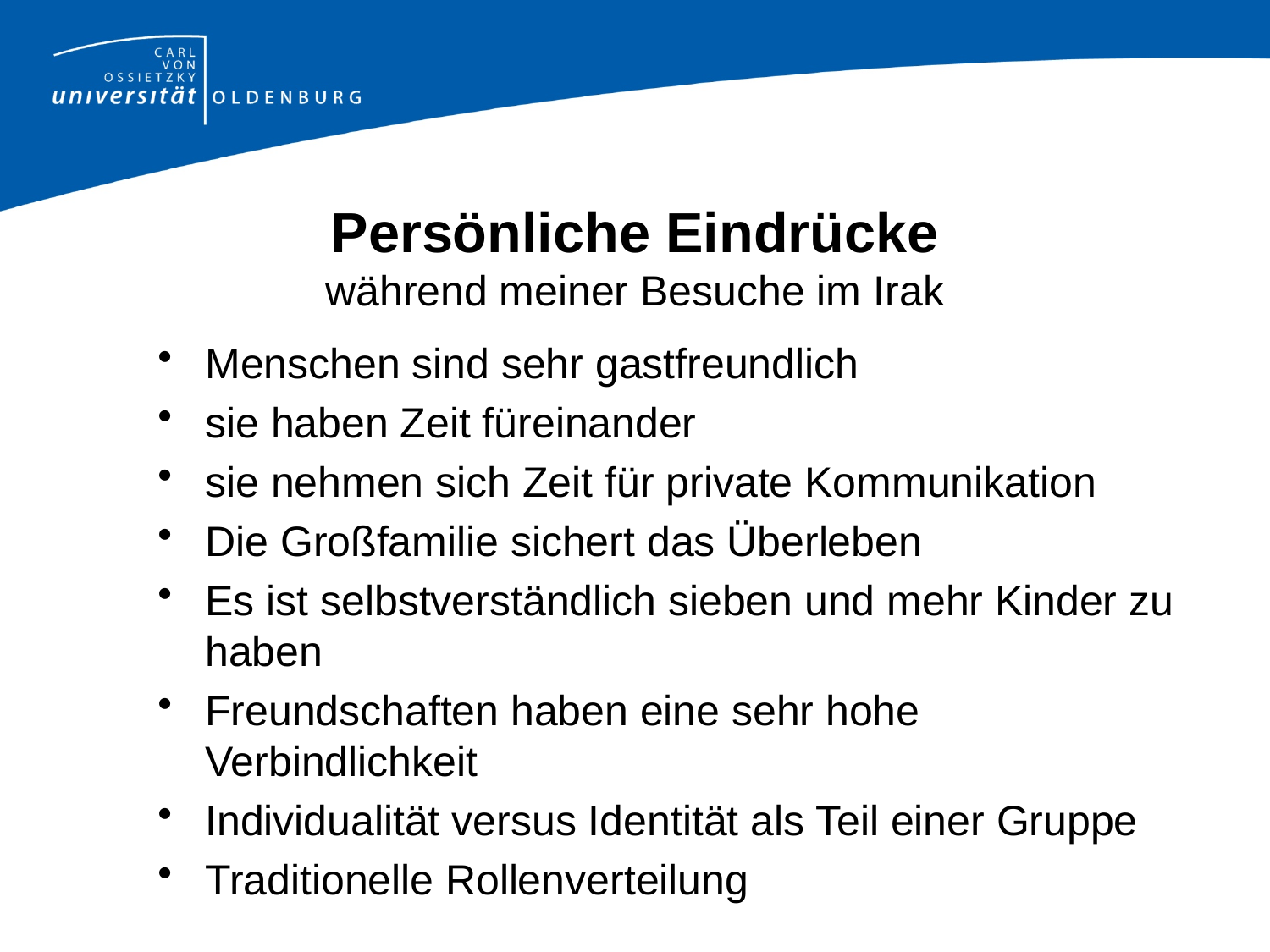

# Persönliche Eindrücke während meiner Besuche im Irak
Menschen sind sehr gastfreundlich
sie haben Zeit füreinander
sie nehmen sich Zeit für private Kommunikation
Die Großfamilie sichert das Überleben
Es ist selbstverständlich sieben und mehr Kinder zu haben
Freundschaften haben eine sehr hohe Verbindlichkeit
Individualität versus Identität als Teil einer Gruppe
Traditionelle Rollenverteilung